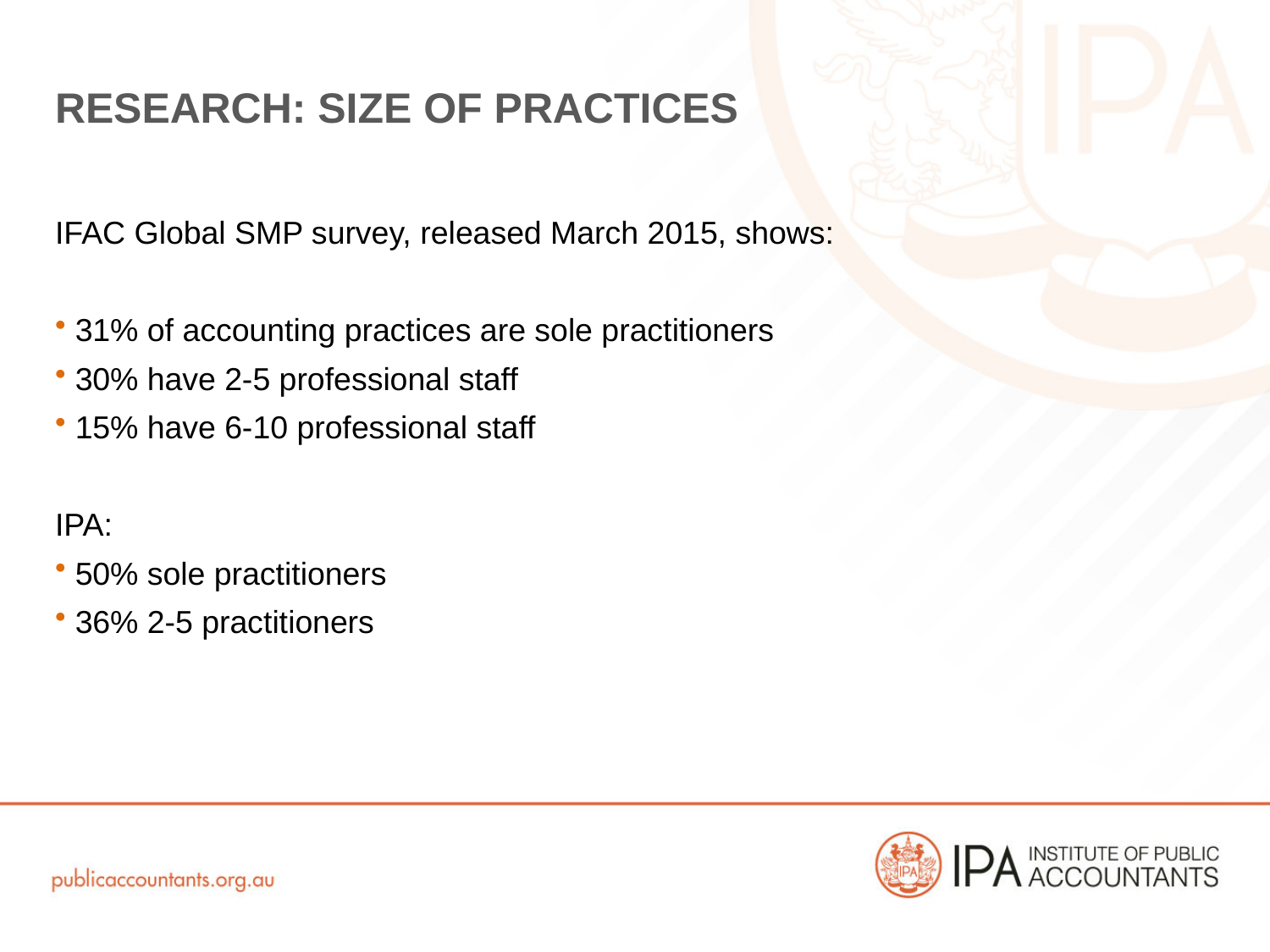

# research: size of practices
IFAC Global SMP survey, released March 2015, shows:

 31% of accounting practices are sole practitioners
 30% have 2-5 professional staff
 15% have 6-10 professional staff

IPA:
 50% sole practitioners
 36% 2-5 practitioners